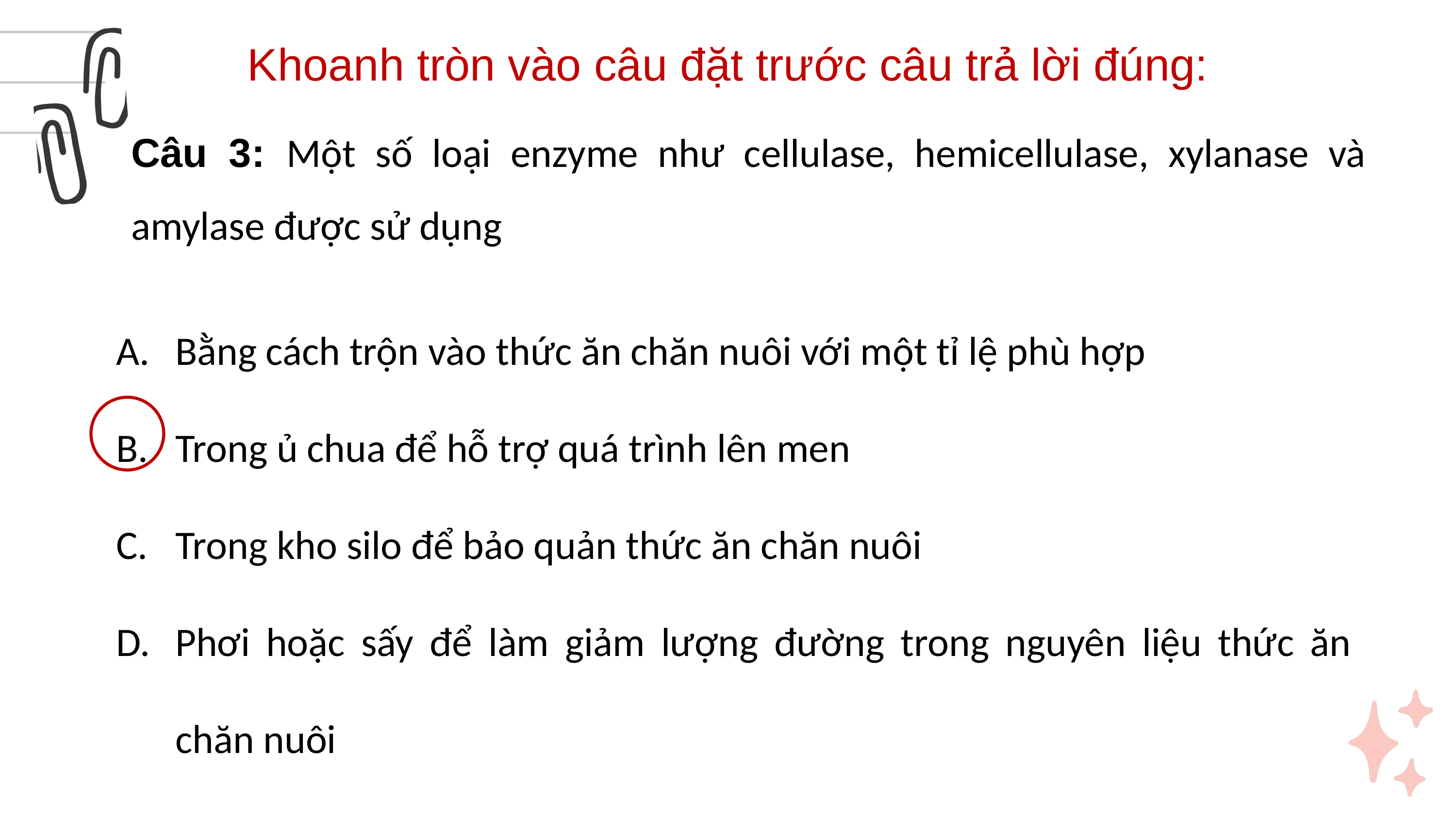

Khoanh tròn vào câu đặt trước câu trả lời đúng:
Câu 3: Một số loại enzyme như cellulase, hemicellulase, xylanase và amylase được sử dụng
Bằng cách trộn vào thức ăn chăn nuôi với một tỉ lệ phù hợp
Trong ủ chua để hỗ trợ quá trình lên men
Trong kho silo để bảo quản thức ăn chăn nuôi
Phơi hoặc sấy để làm giảm lượng đường trong nguyên liệu thức ăn chăn nuôi